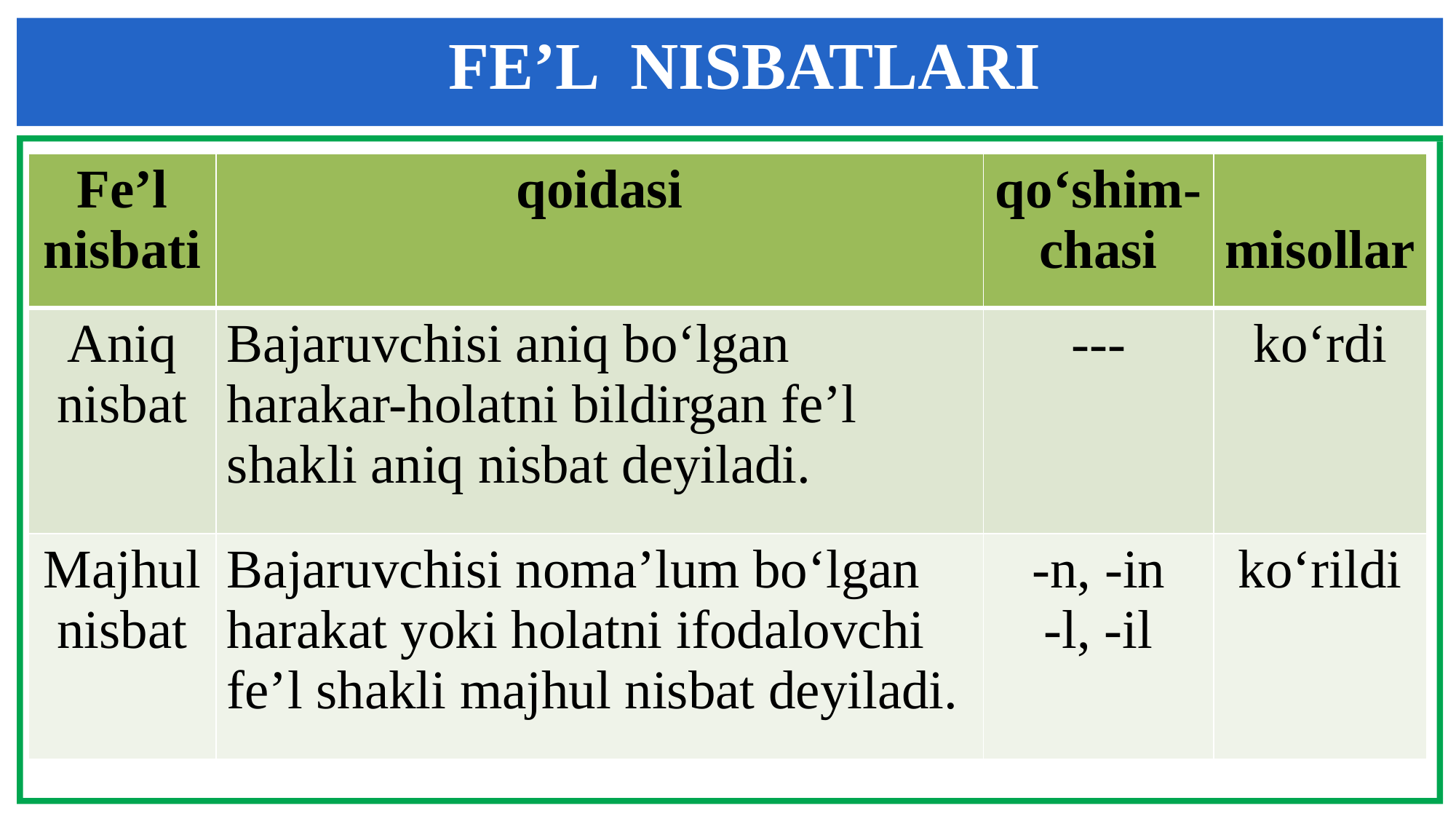

FE’L  NISBATLARI
| Fe’l nisbati | qoidasi | qo‘shim-chasi | misollar |
| --- | --- | --- | --- |
| Aniq nisbat | Bajaruvchisi aniq bo‘lgan harakar-holatni bildirgan fe’l shakli aniq nisbat deyiladi. | --- | ko‘rdi |
| Majhul nisbat | Bajaruvchisi noma’lum bo‘lgan harakat yoki holatni ifodalovchi fe’l shakli majhul nisbat deyiladi. | -n, -in -l, -il | ko‘rildi |